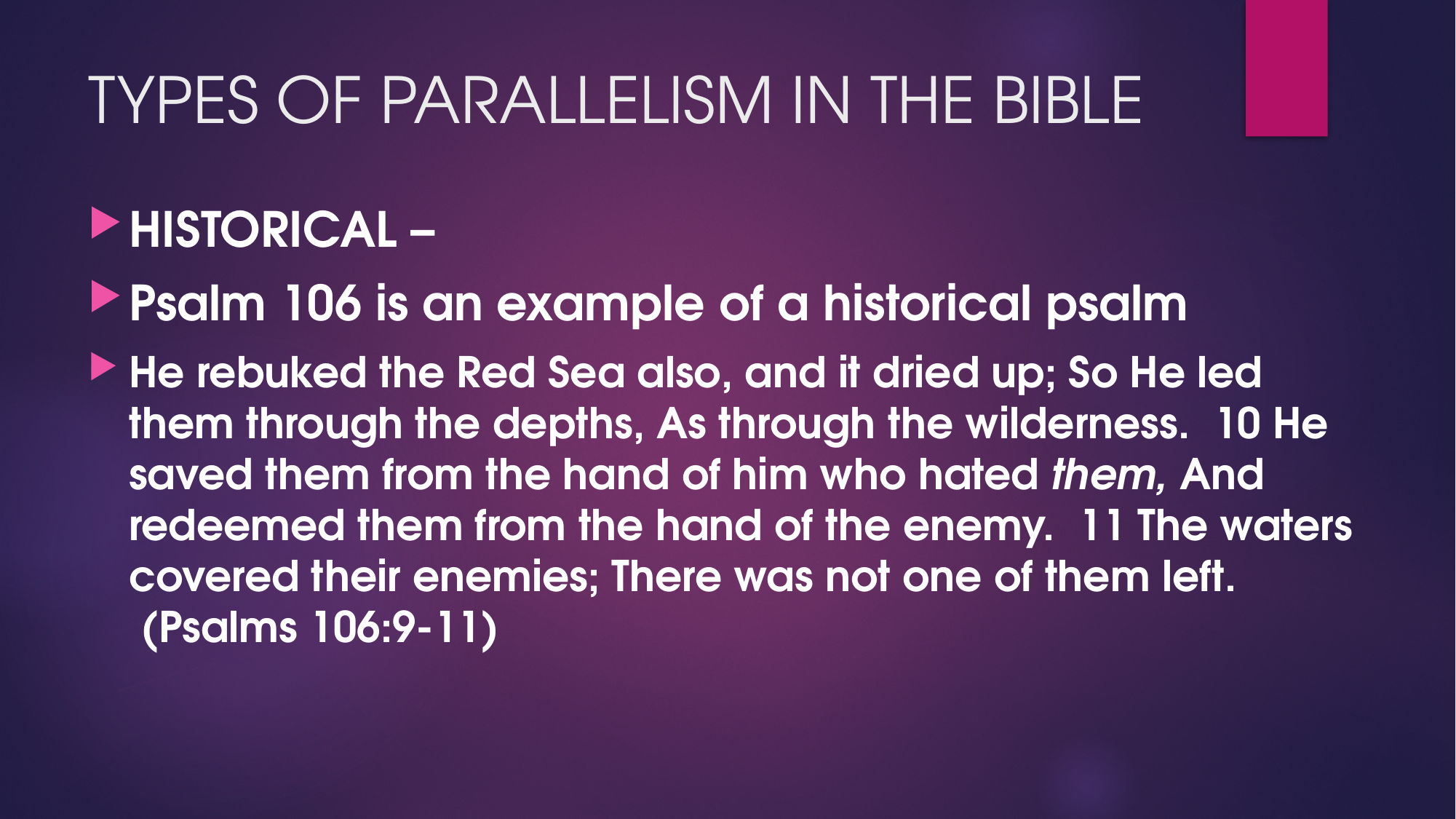

# TYPES OF PARALLELISM IN THE BIBLE
HISTORICAL –
Psalm 106 is an example of a historical psalm
He rebuked the Red Sea also, and it dried up; So He led them through the depths, As through the wilderness.  10 He saved them from the hand of him who hated them, And redeemed them from the hand of the enemy.  11 The waters covered their enemies; There was not one of them left.  (Psalms 106:9-11)